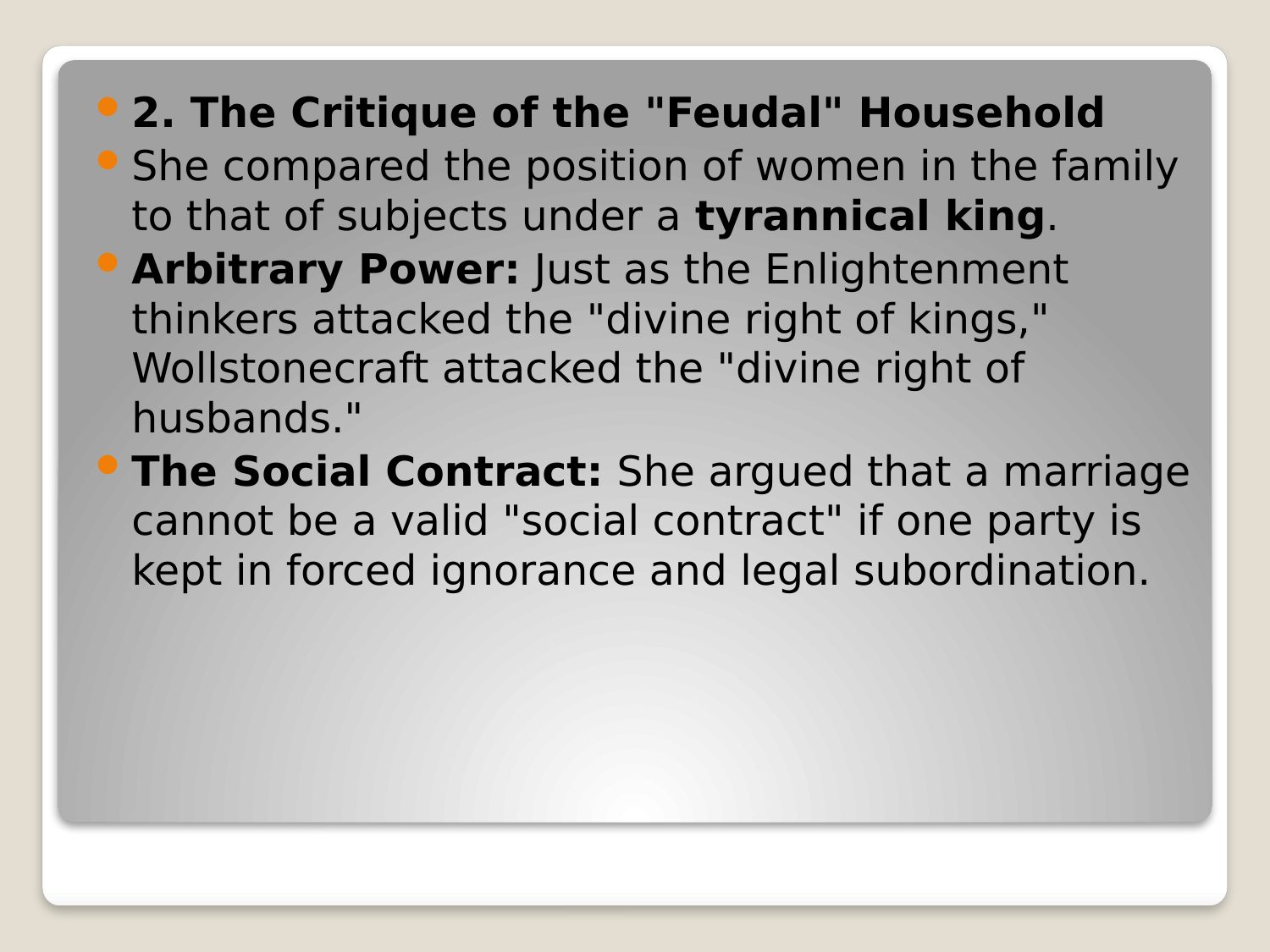

2. The Critique of the "Feudal" Household
She compared the position of women in the family to that of subjects under a tyrannical king.
Arbitrary Power: Just as the Enlightenment thinkers attacked the "divine right of kings," Wollstonecraft attacked the "divine right of husbands."
The Social Contract: She argued that a marriage cannot be a valid "social contract" if one party is kept in forced ignorance and legal subordination.

#